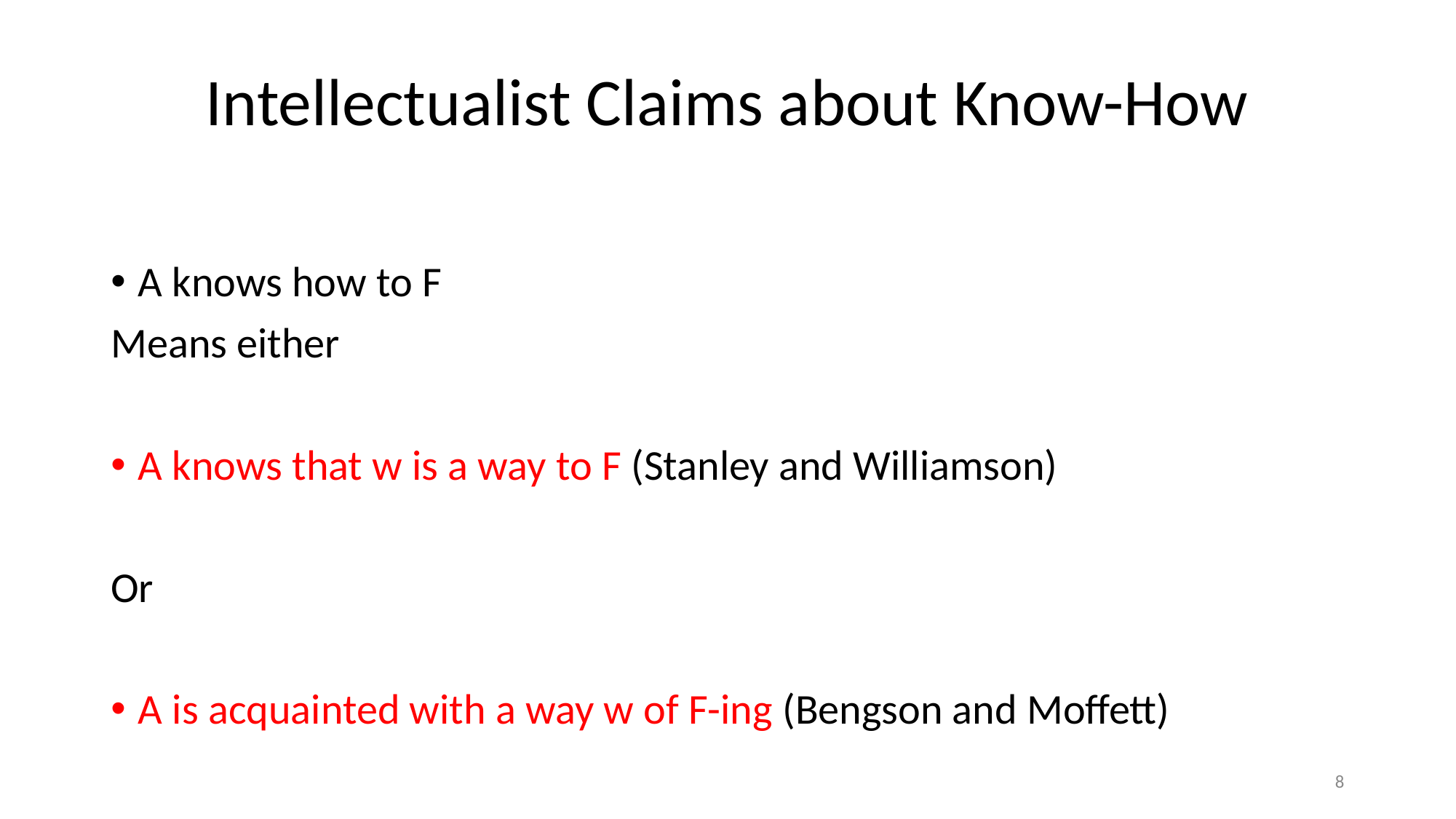

# Intellectualist Claims about Know-How

A knows how to F
Means either

A knows that w is a way to F (Stanley and Williamson)

Or

A is acquainted with a way w of F-ing (Bengson and Moffett)
8